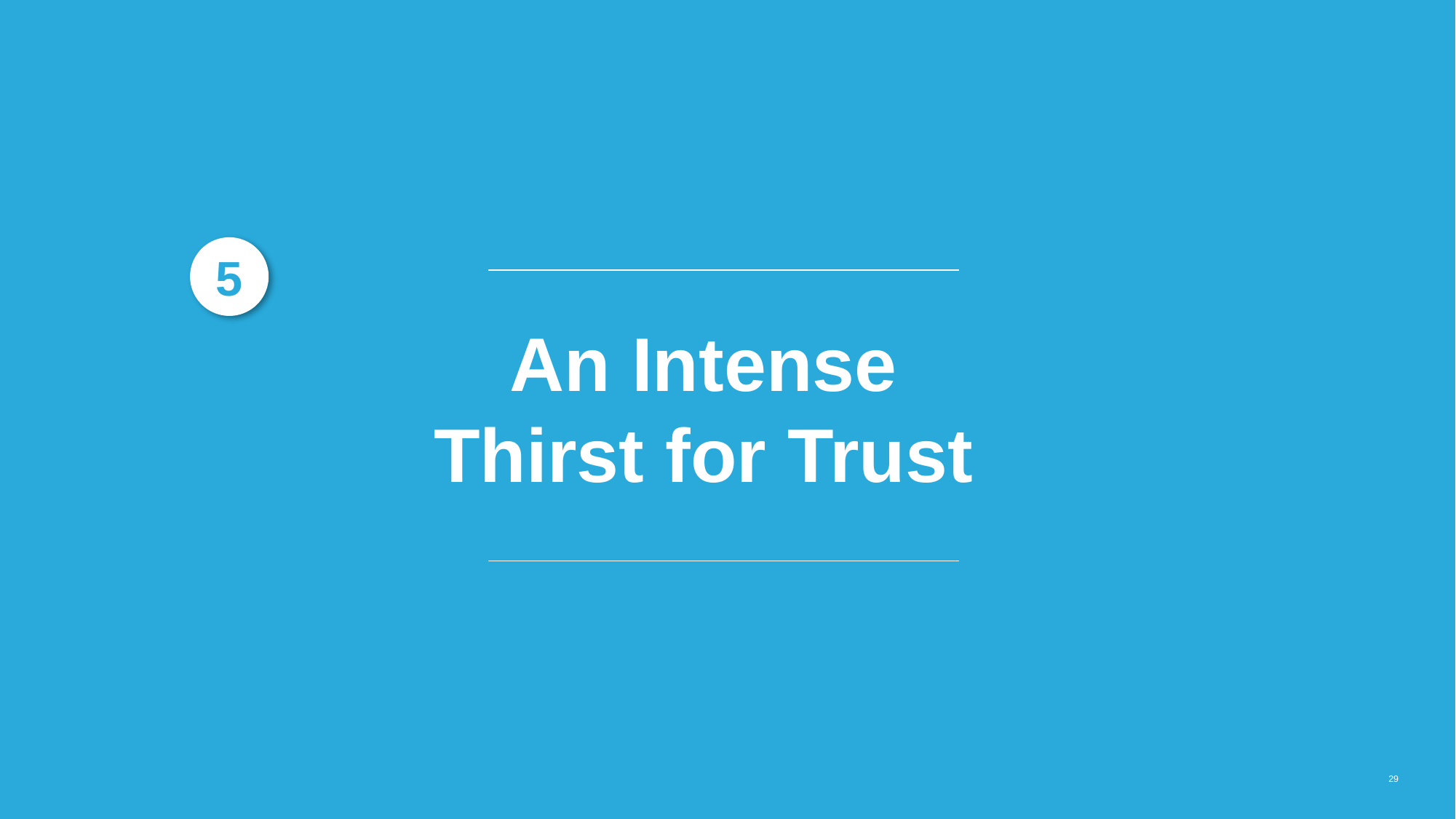

5
An Intense
Thirst for Trust
29